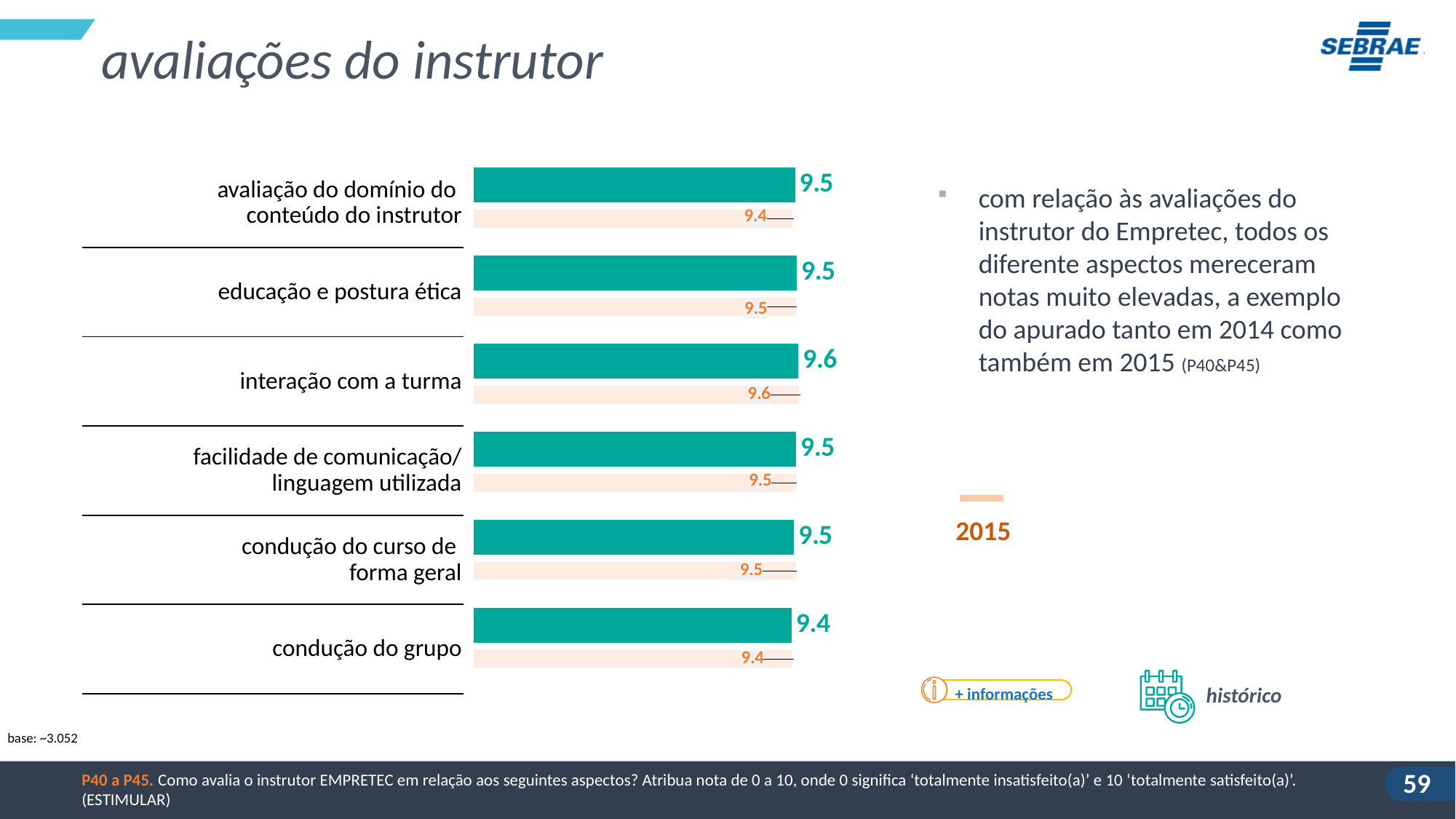

avaliações do instrutor

### Chart

| Category | 2016 |
|---|---|
| P40. Domínio do conteúdo | 9.480038832458334 |
| P41. Educação e postura ética | 9.532480295349446 |
| P42. Interação com a turma  | 9.581083813950318 |
| P43. Facilidade de Comunicação/Linguagem utilizada | 9.514407545849043 |
| P44. Condução do curso de forma geral | 9.450329510095438 |
| P45. Condução do grupo  | 9.380572630957301 |
| avaliação do domínio do conteúdo do instrutor |
| --- |
| educação e postura ética |
| interação com a turma |
| facilidade de comunicação/ linguagem utilizada |
| condução do curso de forma geral |
| condução do grupo |

[unsupported chart]

com relação às avaliações do instrutor do Empretec, todos os diferente aspectos mereceram notas muito elevadas, a exemplo do apurado tanto em 2014 como também em 2015 (P40&P45)

2015

histórico
+ informações

base: ~3.052
P40 a P45. Como avalia o instrutor EMPRETEC em relação aos seguintes aspectos? Atribua nota de 0 a 10, onde 0 significa ‘totalmente insatisfeito(a)’ e 10 ‘totalmente satisfeito(a)’. (ESTIMULAR)